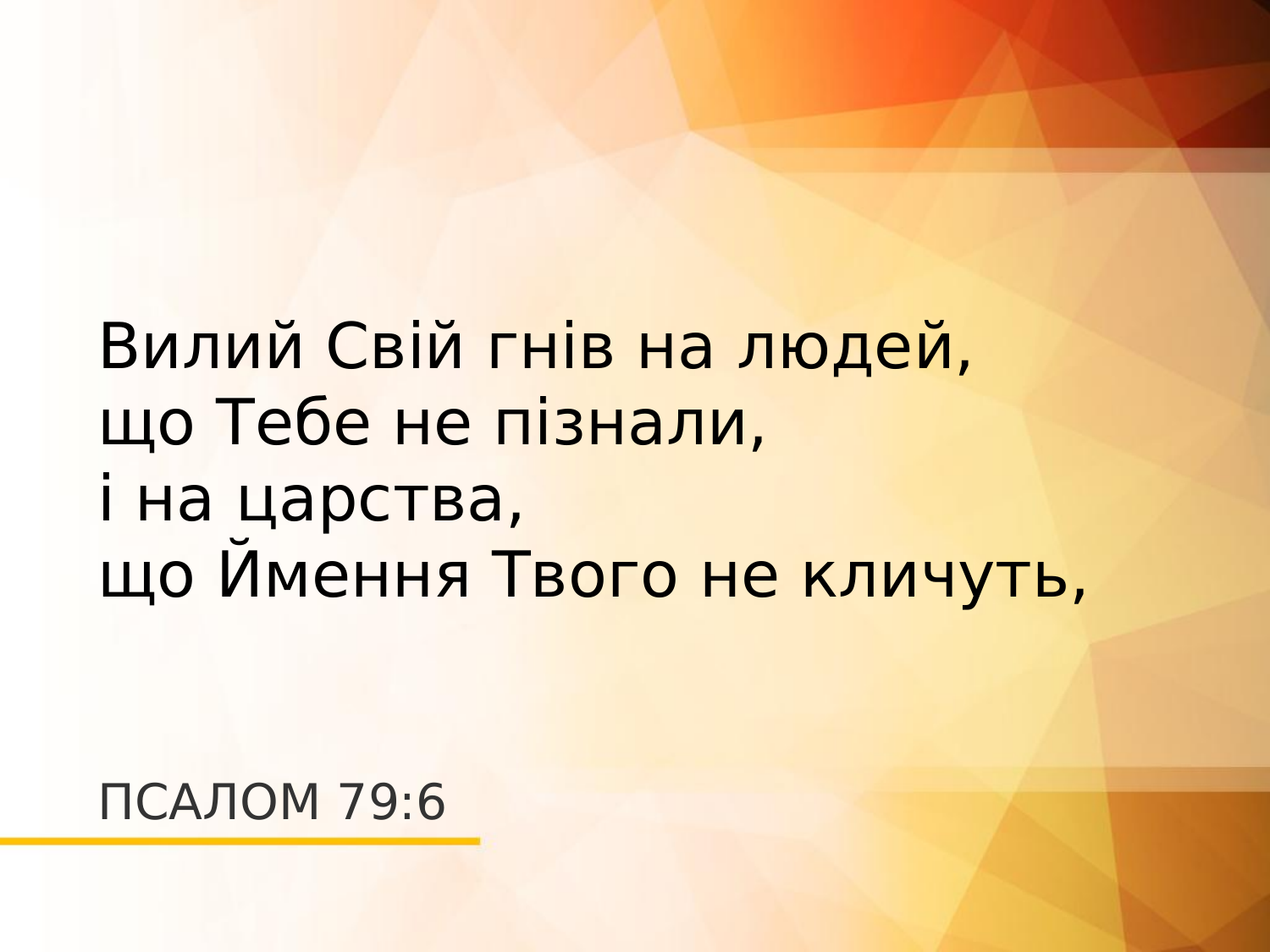

Вилий Свій гнів на людей,
що Тебе не пізнали,
і на царства,
що Ймення Твого не кличуть,
# ПСАЛОМ 79:6